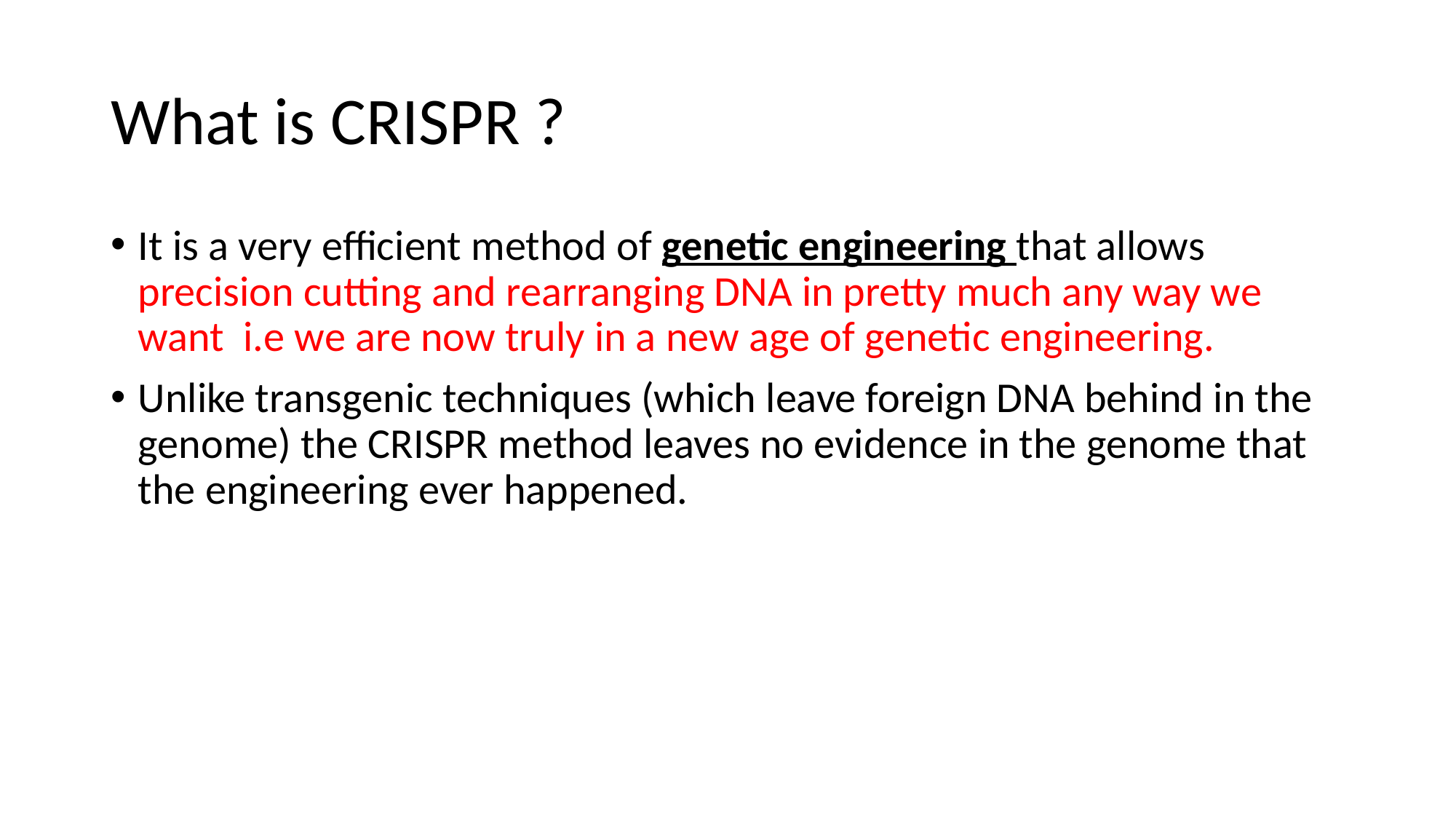

# What is CRISPR ?
It is a very efficient method of genetic engineering that allows precision cutting and rearranging DNA in pretty much any way we want  i.e we are now truly in a new age of genetic engineering.
Unlike transgenic techniques (which leave foreign DNA behind in the genome) the CRISPR method leaves no evidence in the genome that the engineering ever happened.